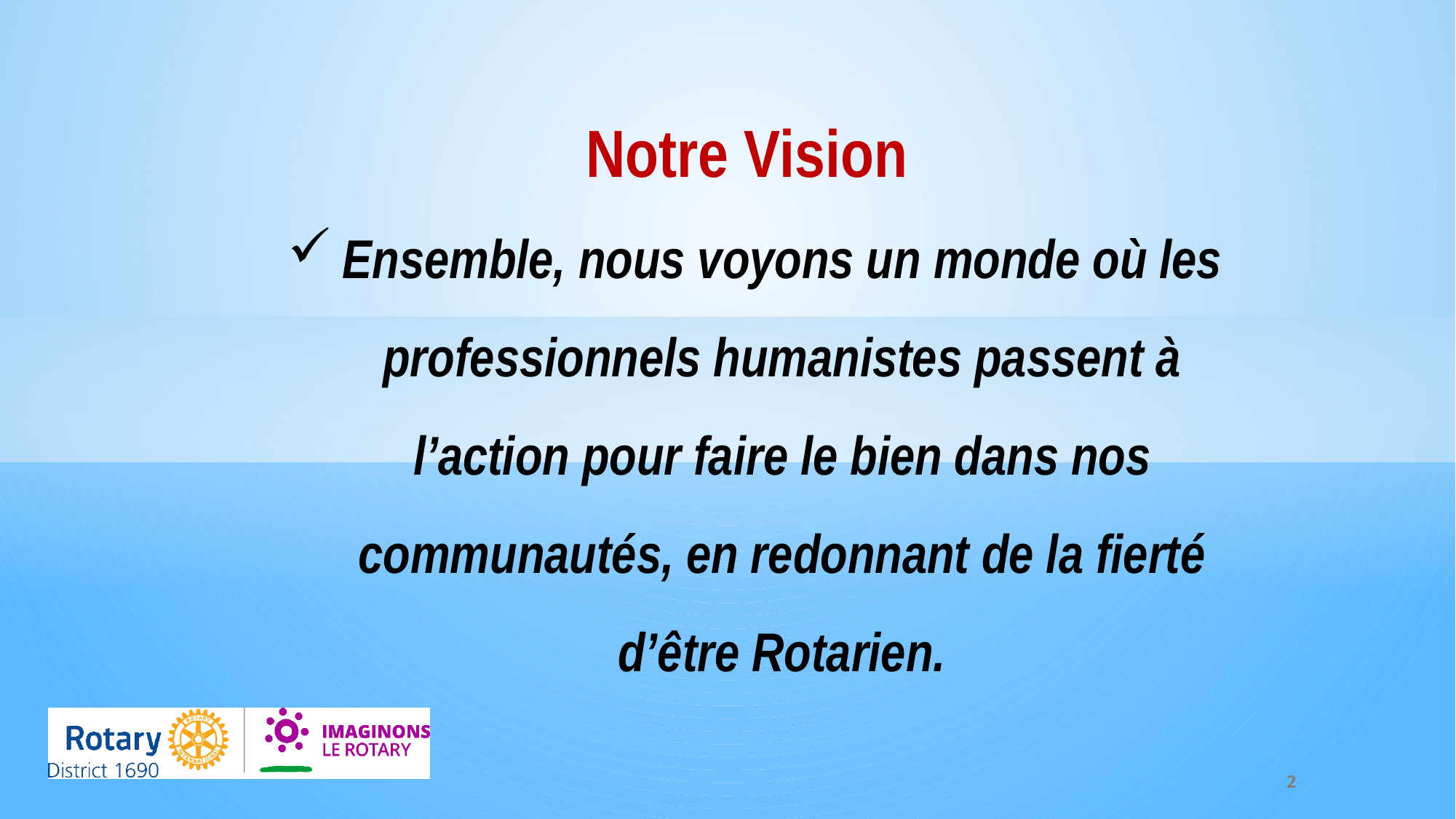

Notre Vision
Ensemble, nous voyons un monde où les professionnels humanistes passent à l’action pour faire le bien dans nos communautés, en redonnant de la fierté d’être Rotarien.
2